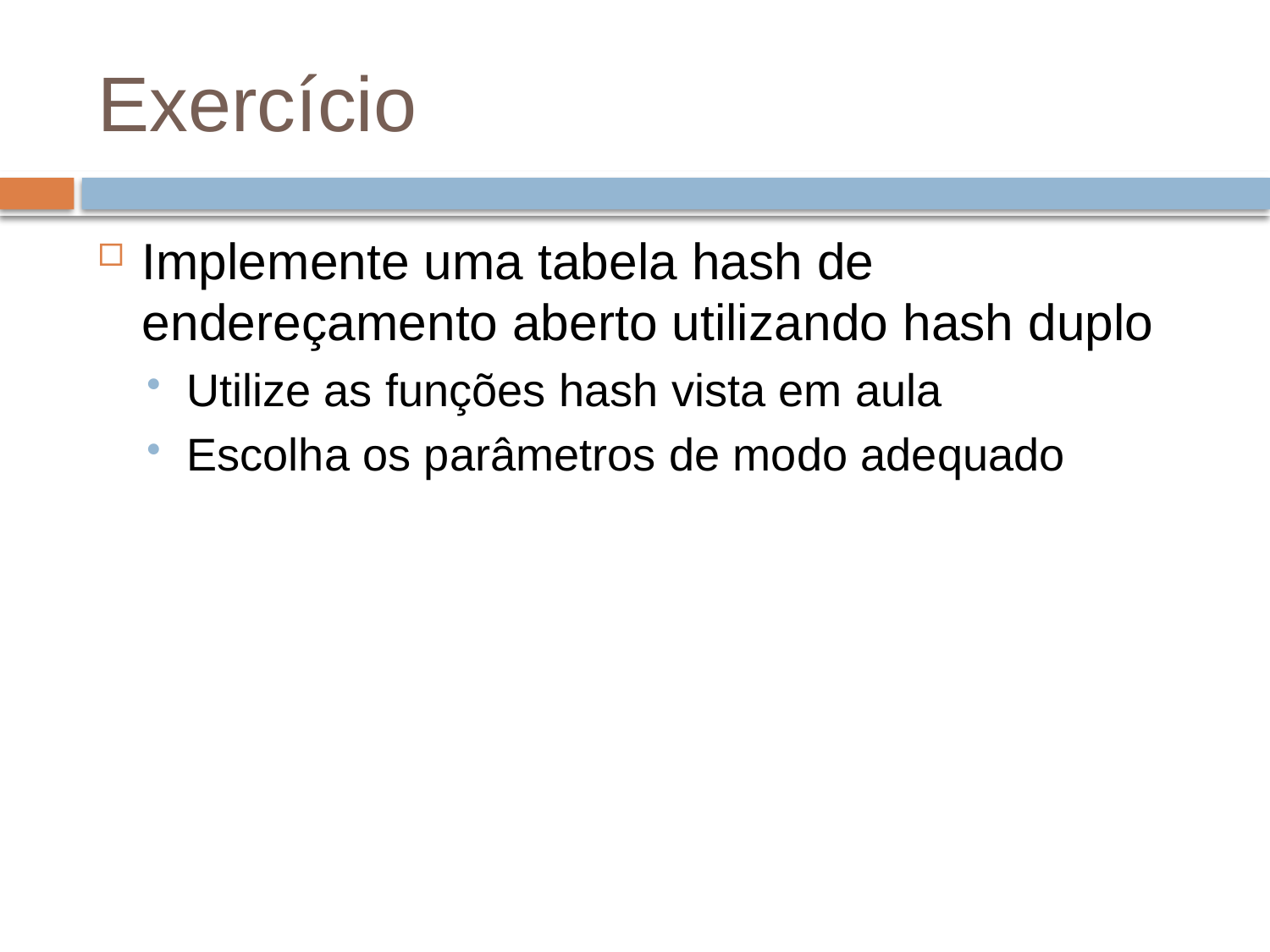

# Exercício
Implemente uma tabela hash de endereçamento aberto utilizando hash duplo
Utilize as funções hash vista em aula
Escolha os parâmetros de modo adequado